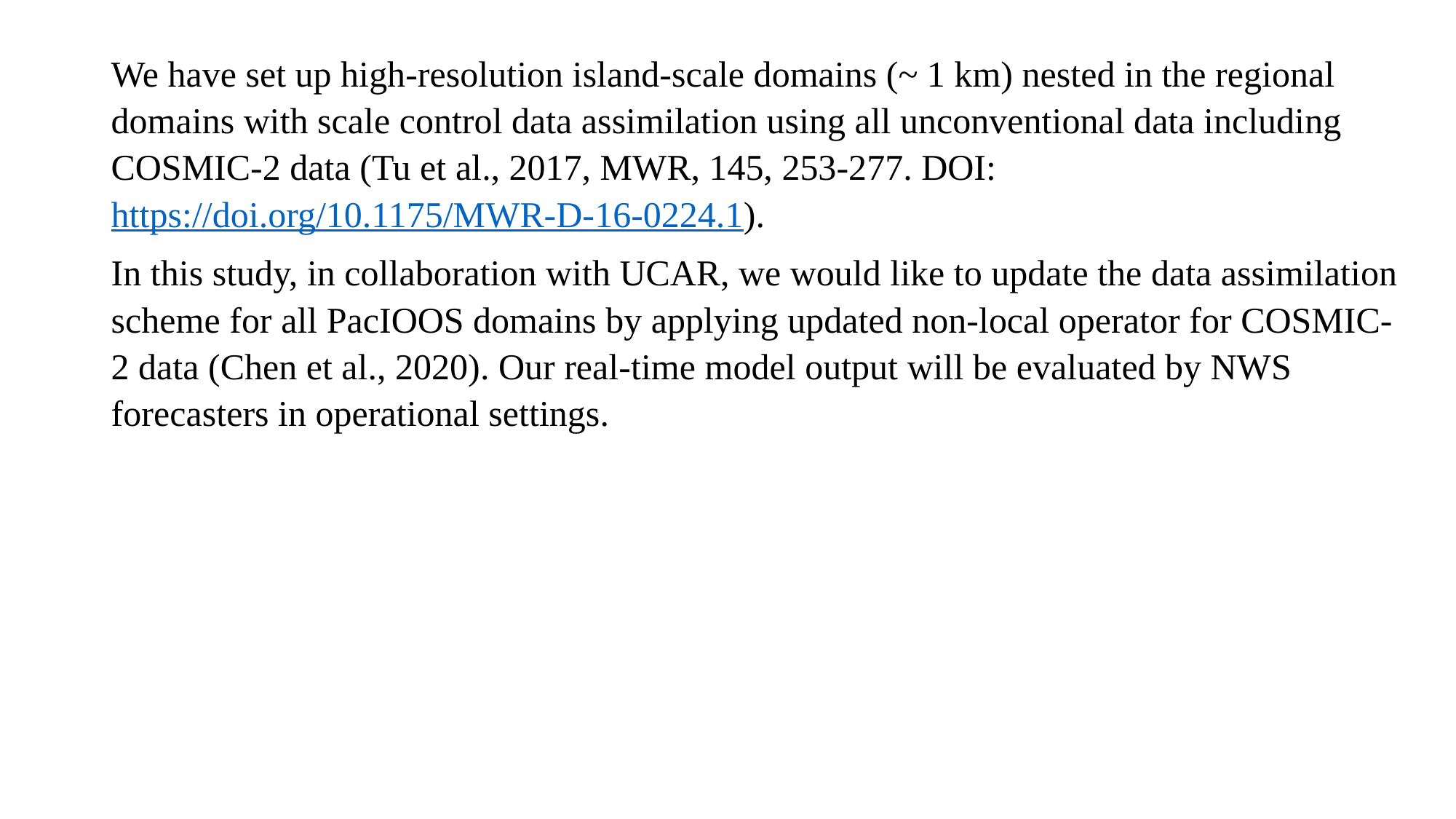

We have set up high-resolution island-scale domains (~ 1 km) nested in the regional domains with scale control data assimilation using all unconventional data including COSMIC-2 data (Tu et al., 2017, MWR, 145, 253-277. DOI: https://doi.org/10.1175/MWR-D-16-0224.1).
In this study, in collaboration with UCAR, we would like to update the data assimilation scheme for all PacIOOS domains by applying updated non-local operator for COSMIC-2 data (Chen et al., 2020). Our real-time model output will be evaluated by NWS forecasters in operational settings.

#